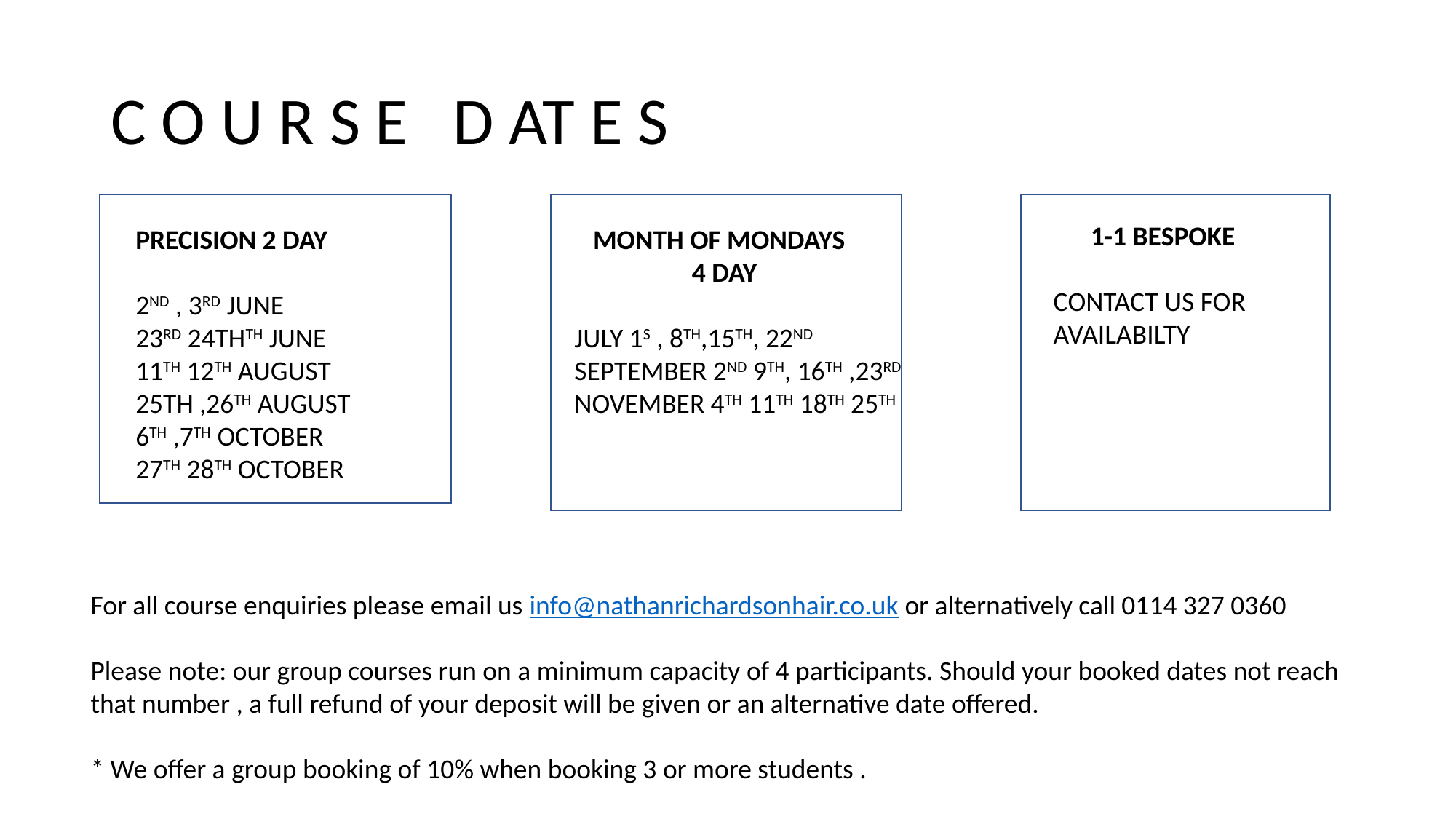

# C O U R S E   D AT E S

      1-1 BESPOKE

CONTACT US FOR AVAILABILTY
PRECISION 2 DAY

2ND , 3RD JUNE
23RD 24THTH JUNE
11TH 12TH AUGUST
25TH ,26TH AUGUST
6TH ,7TH OCTOBER
27TH 28TH OCTOBER

   MONTH OF MONDAYS
                   4 DAY

JULY 1S , 8TH,15TH, 22ND
SEPTEMBER 2ND 9TH, 16TH ,23RD
NOVEMBER 4TH 11TH 18TH 25TH
For all course enquiries please email us info@nathanrichardsonhair.co.uk or alternatively call 0114 327 0360

Please note: our group courses run on a minimum capacity of 4 participants. Should your booked dates not reach that number , a full refund of your deposit will be given or an alternative date offered.

* We offer a group booking of 10% when booking 3 or more students .